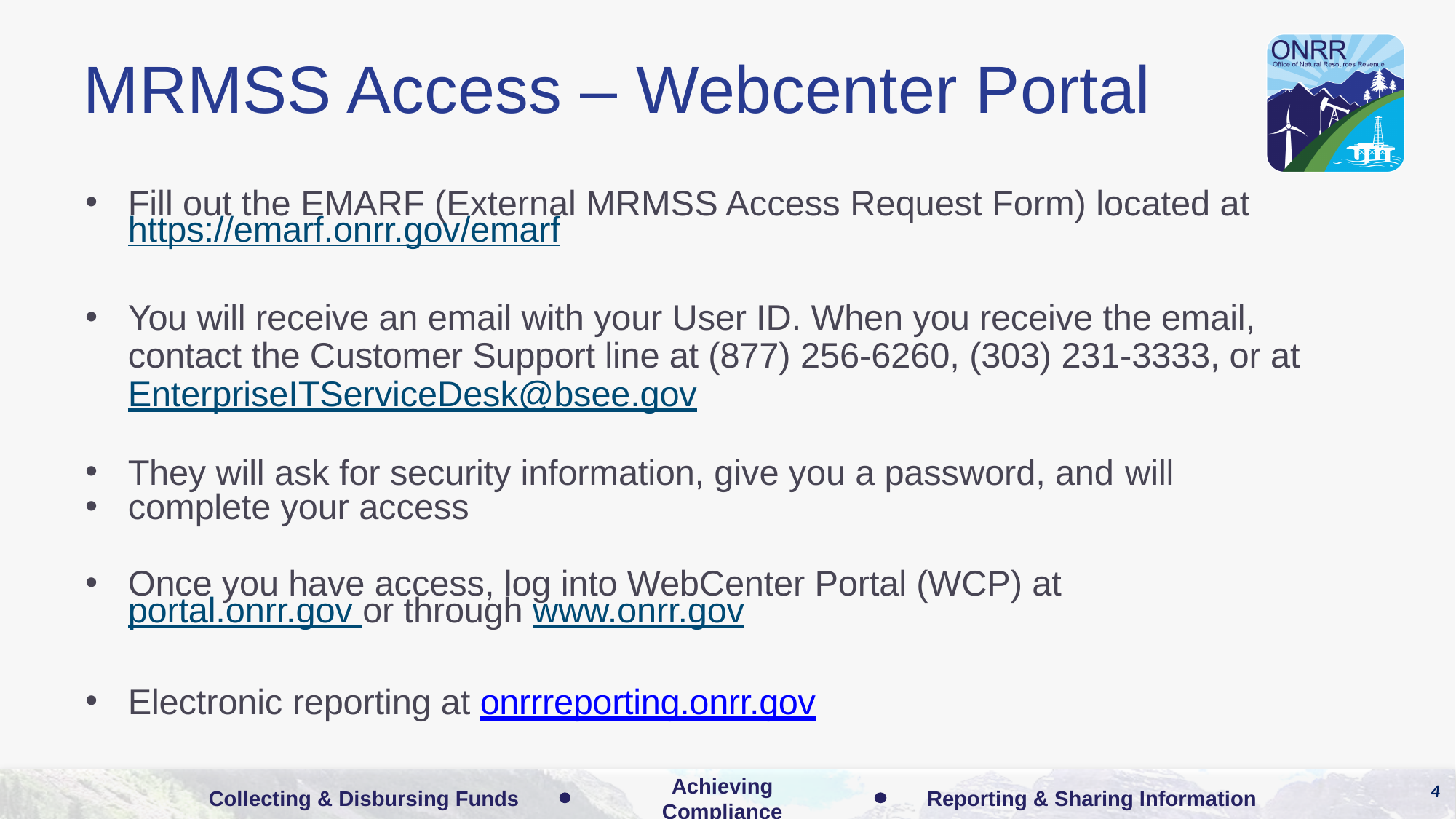

# MRMSS Access – Webcenter Portal
Fill out the EMARF (External MRMSS Access Request Form) located at https://emarf.onrr.gov/emarf

You will receive an email with your User ID. When you receive the email,  contact the Customer Support line at (877) 256-6260, (303) 231-3333, or at  EnterpriseITServiceDesk@bsee.gov

They will ask for security information, give you a password, and will
complete your access

Once you have access, log into WebCenter Portal (WCP) at portal.onrr.gov or through www.onrr.gov

Electronic reporting at onrrreporting.onrr.gov

4